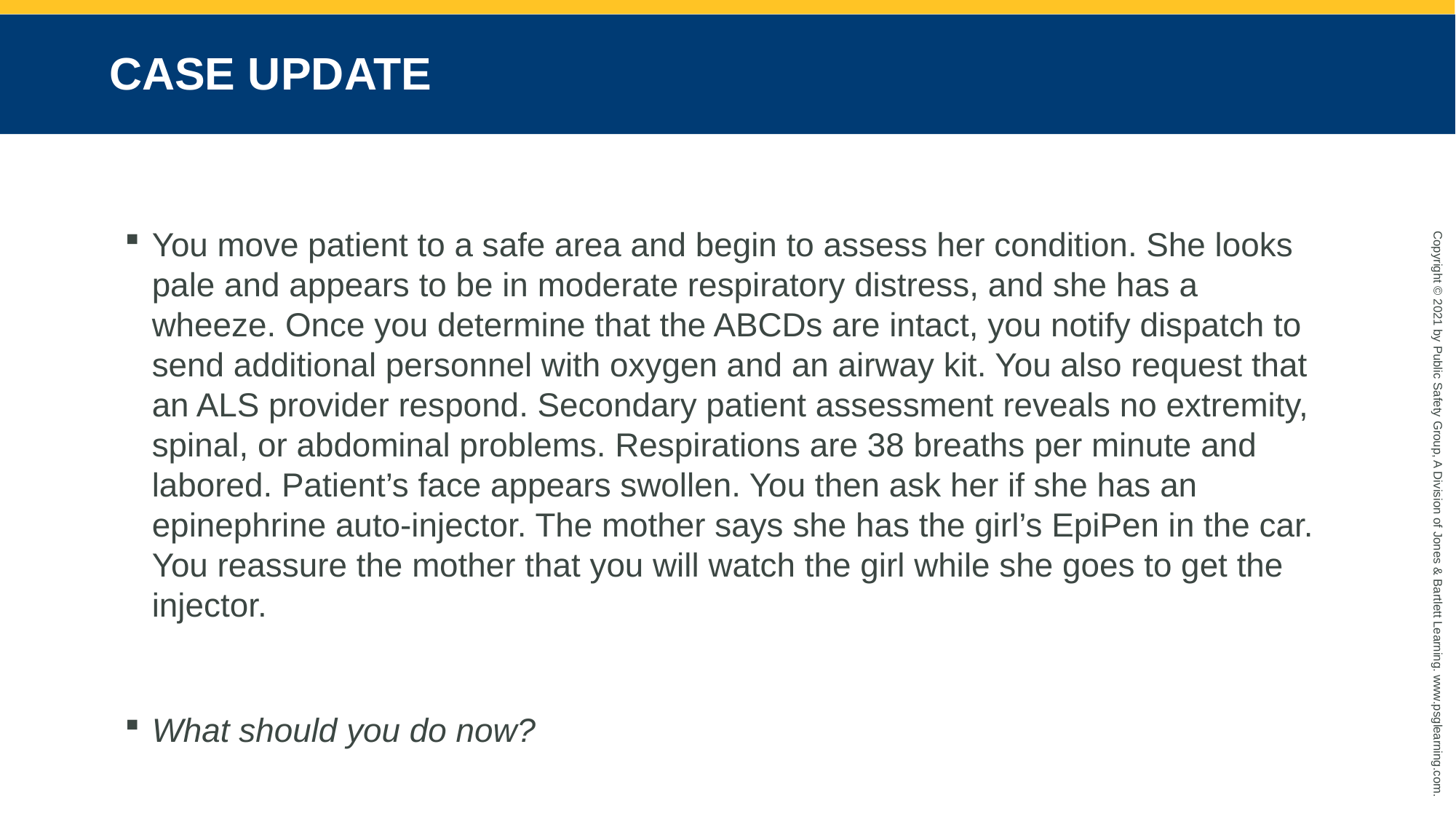

# CASE UPDATE
You move patient to a safe area and begin to assess her condition. She looks pale and appears to be in moderate respiratory distress, and she has a wheeze. Once you determine that the ABCDs are intact, you notify dispatch to send additional personnel with oxygen and an airway kit. You also request that an ALS provider respond. Secondary patient assessment reveals no extremity, spinal, or abdominal problems. Respirations are 38 breaths per minute and labored. Patient’s face appears swollen. You then ask her if she has an epinephrine auto-injector. The mother says she has the girl’s EpiPen in the car. You reassure the mother that you will watch the girl while she goes to get the injector.

What should you do now?